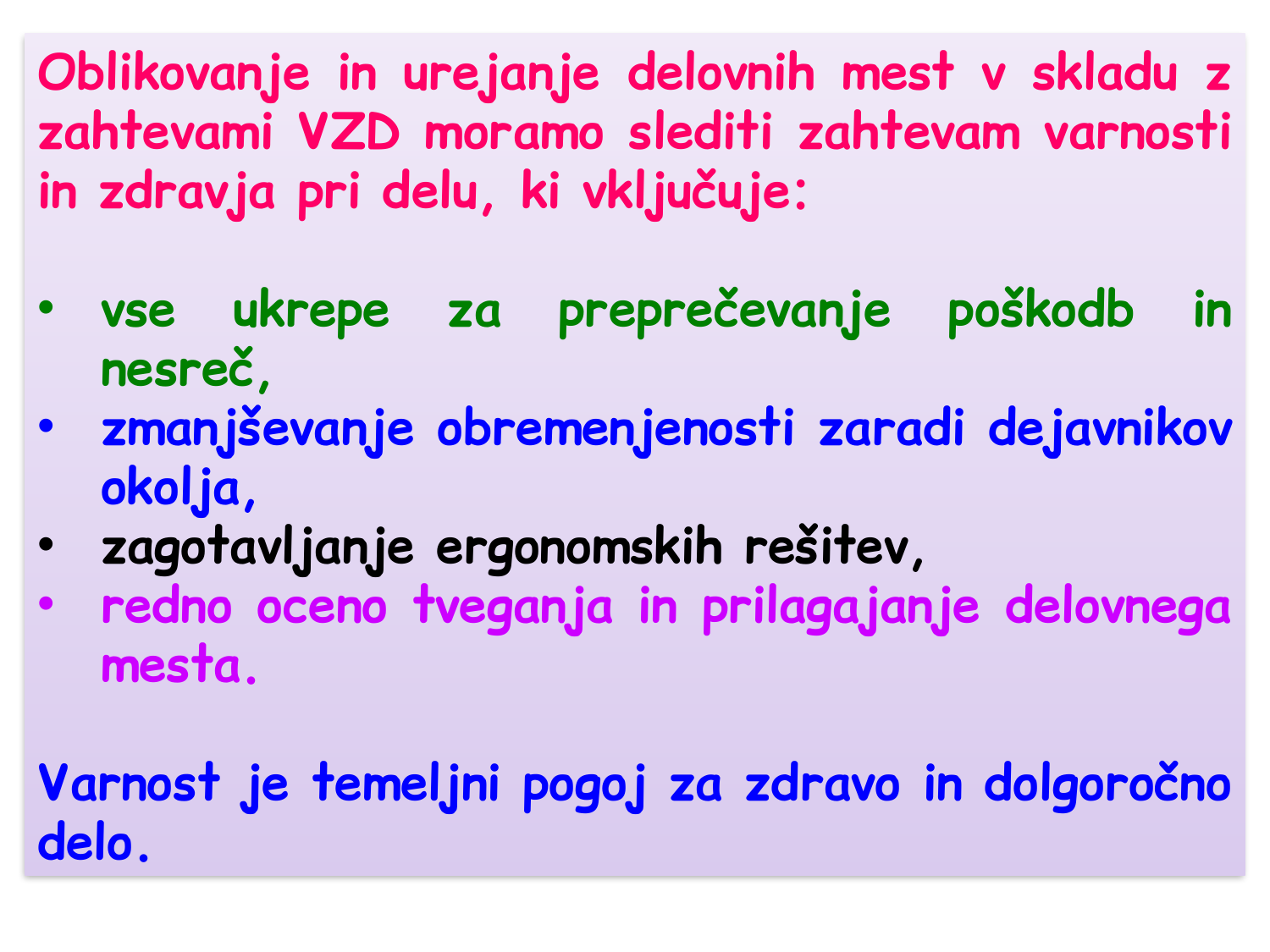

Oblikovanje in urejanje delovnih mest v skladu z zahtevami VZD moramo slediti zahtevam varnosti in zdravja pri delu, ki vključuje:

vse ukrepe za preprečevanje poškodb in nesreč,
zmanjševanje obremenjenosti zaradi dejavnikov okolja,
zagotavljanje ergonomskih rešitev,
redno oceno tveganja in prilagajanje delovnega mesta.

Varnost je temeljni pogoj za zdravo in dolgoročno delo.